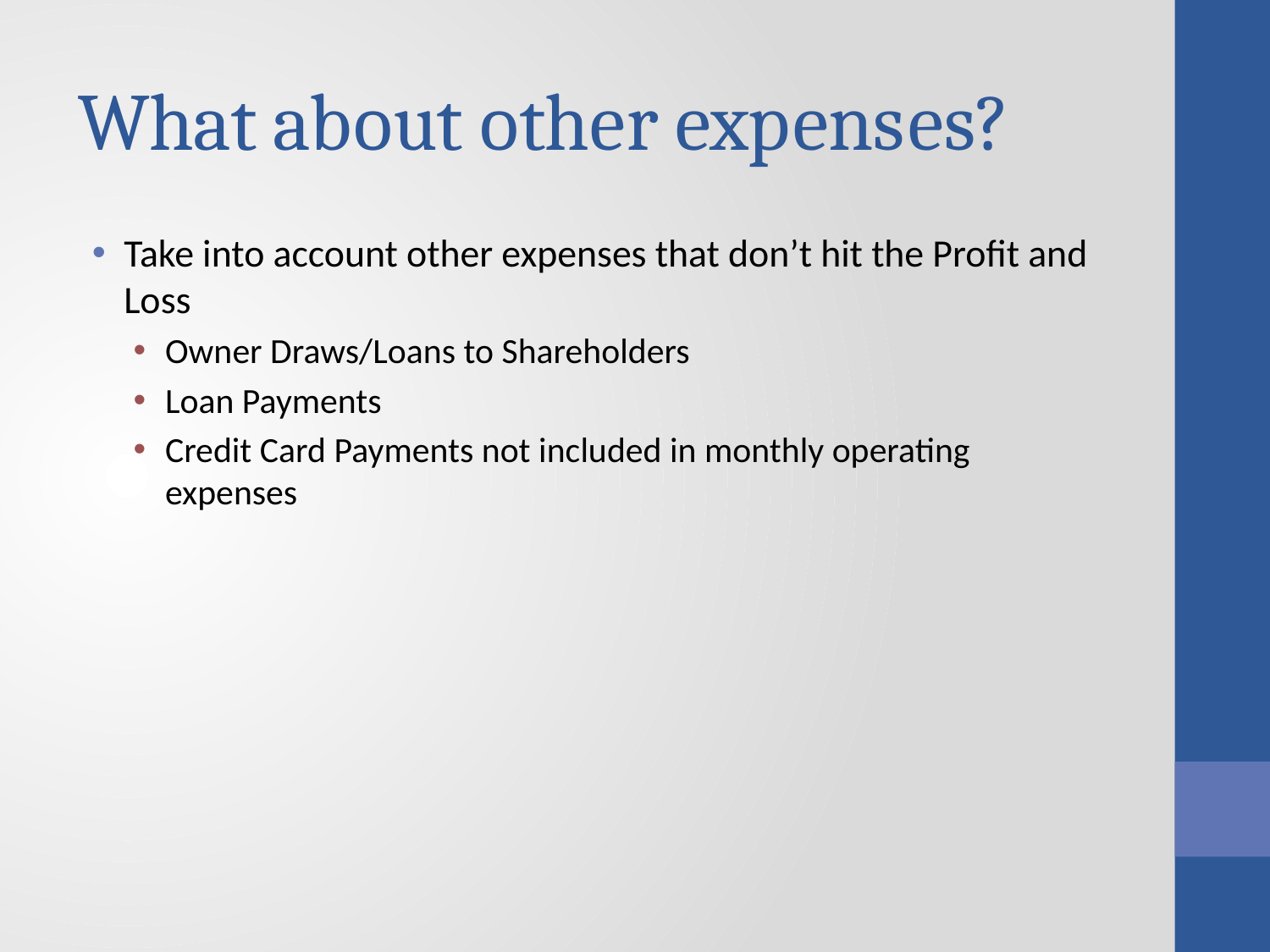

# What about other expenses?
Take into account other expenses that don’t hit the Profit and Loss
Owner Draws/Loans to Shareholders
Loan Payments
Credit Card Payments not included in monthly operating expenses